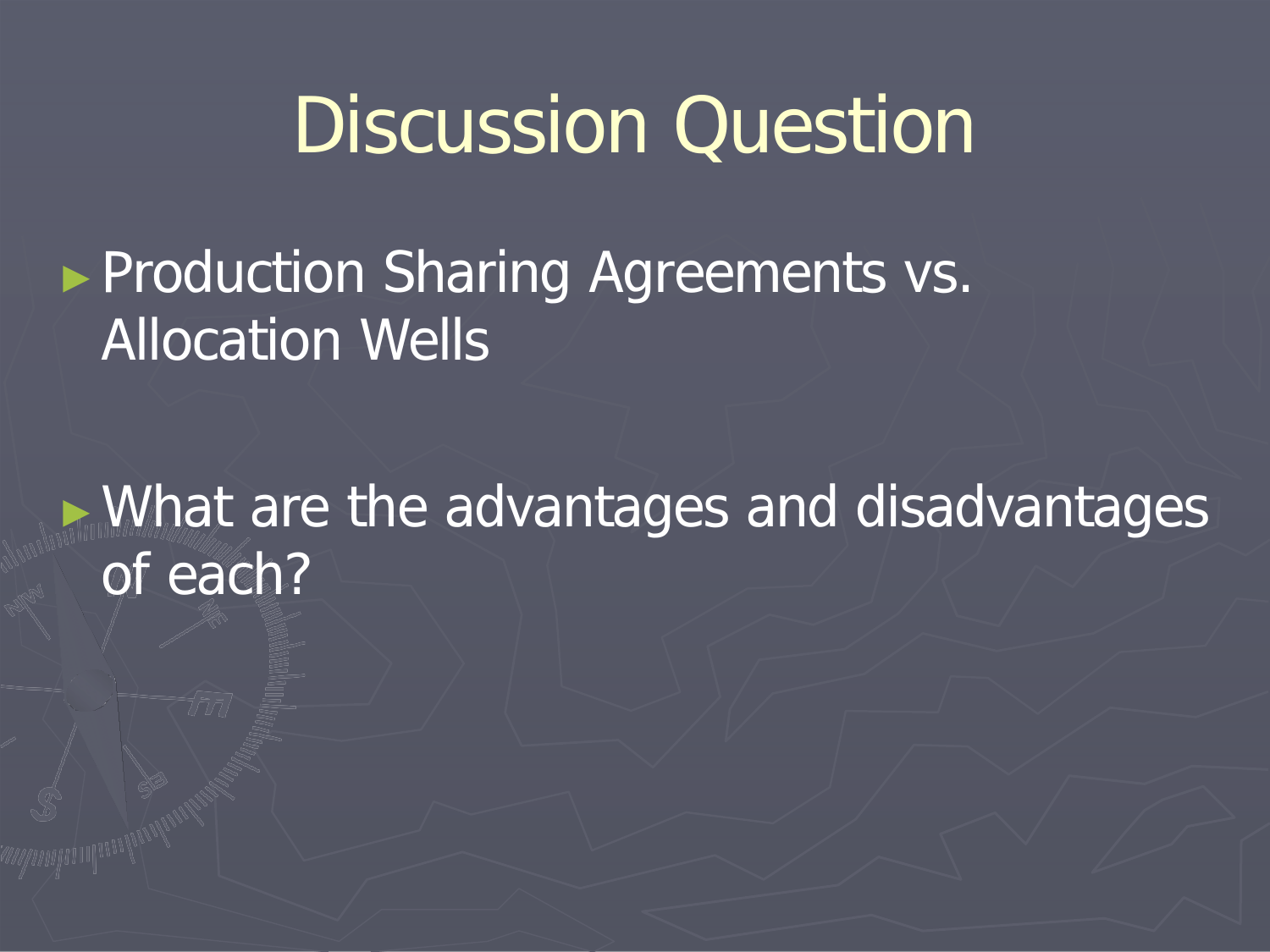

# Discussion Question
►Production Sharing Agreements vs.
Allocation Wells

►What are the advantages and disadvantages
of each?